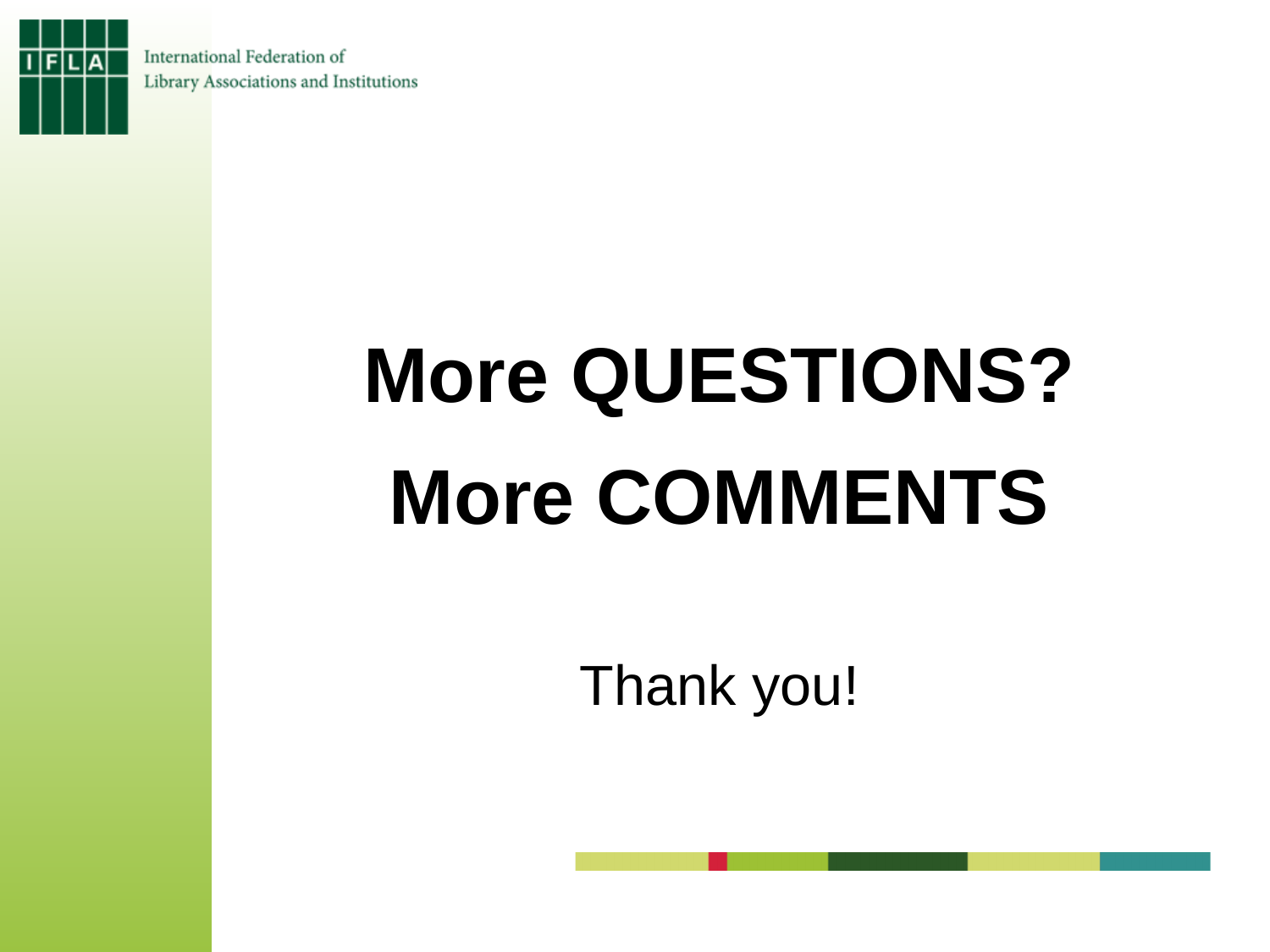

#

More QUESTIONS?
More COMMENTS

Thank you!